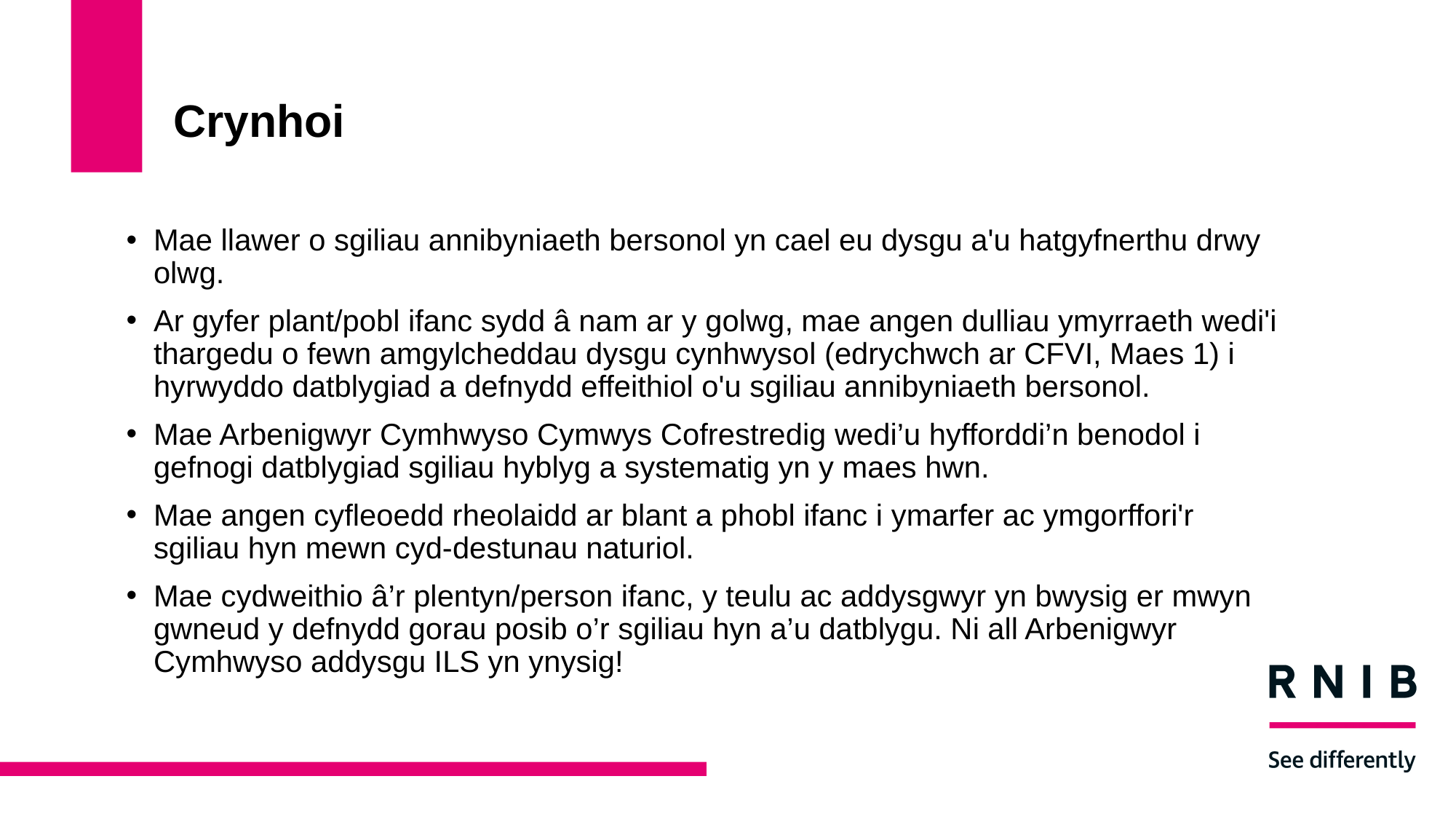

# Crynhoi

Mae llawer o sgiliau annibyniaeth bersonol yn cael eu dysgu a'u hatgyfnerthu drwy olwg.
Ar gyfer plant/pobl ifanc sydd â nam ar y golwg, mae angen dulliau ymyrraeth wedi'i thargedu o fewn amgylcheddau dysgu cynhwysol (edrychwch ar CFVI, Maes 1) i hyrwyddo datblygiad a defnydd effeithiol o'u sgiliau annibyniaeth bersonol.
Mae Arbenigwyr Cymhwyso Cymwys Cofrestredig wedi’u hyfforddi’n benodol i gefnogi datblygiad sgiliau hyblyg a systematig yn y maes hwn.
Mae angen cyfleoedd rheolaidd ar blant a phobl ifanc i ymarfer ac ymgorffori'r sgiliau hyn mewn cyd-destunau naturiol.
Mae cydweithio â’r plentyn/person ifanc, y teulu ac addysgwyr yn bwysig er mwyn gwneud y defnydd gorau posib o’r sgiliau hyn a’u datblygu. Ni all Arbenigwyr Cymhwyso addysgu ILS yn ynysig!